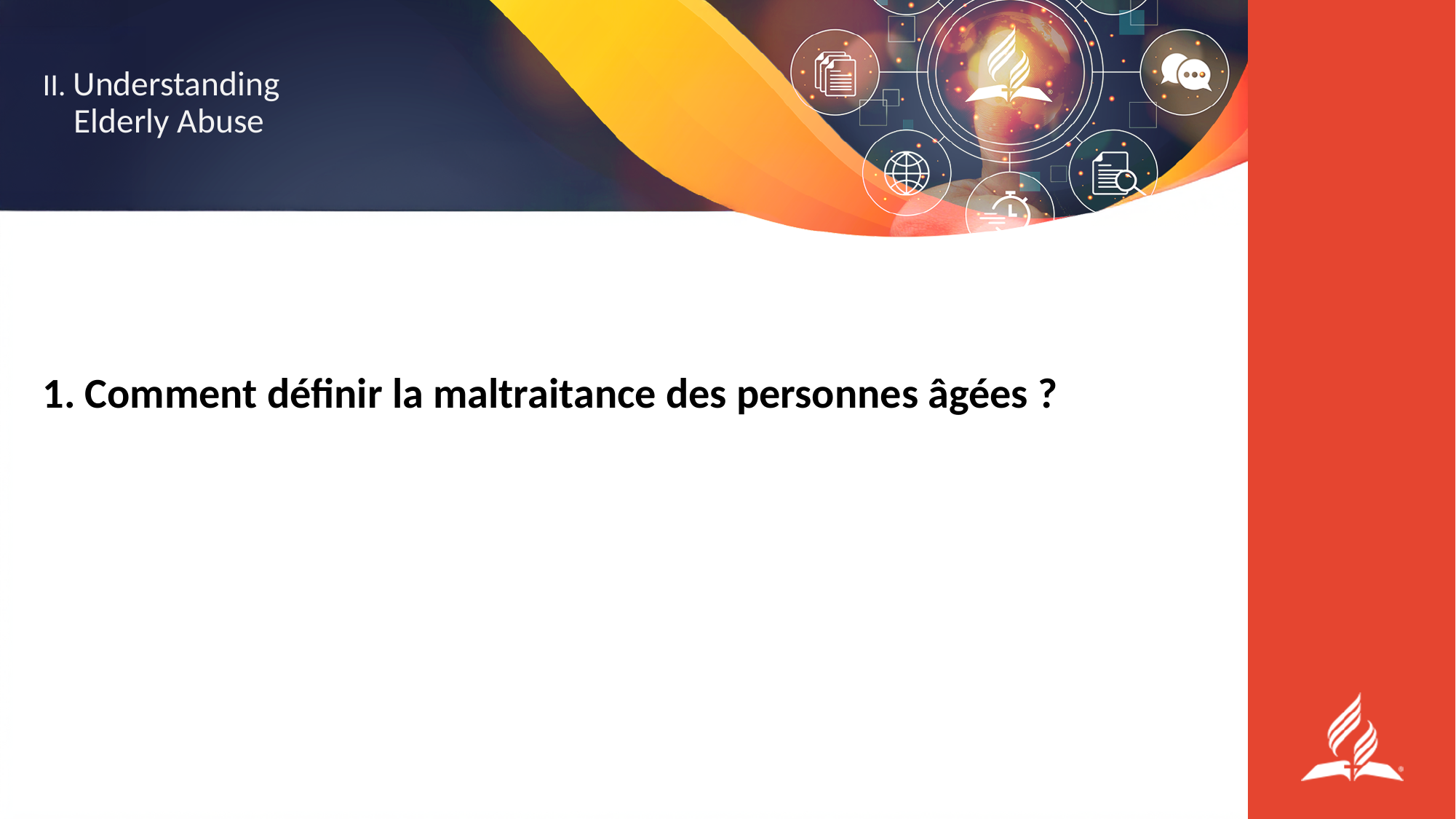

# II. Understanding Elderly Abuse

1. Comment définir la maltraitance des personnes âgées ?